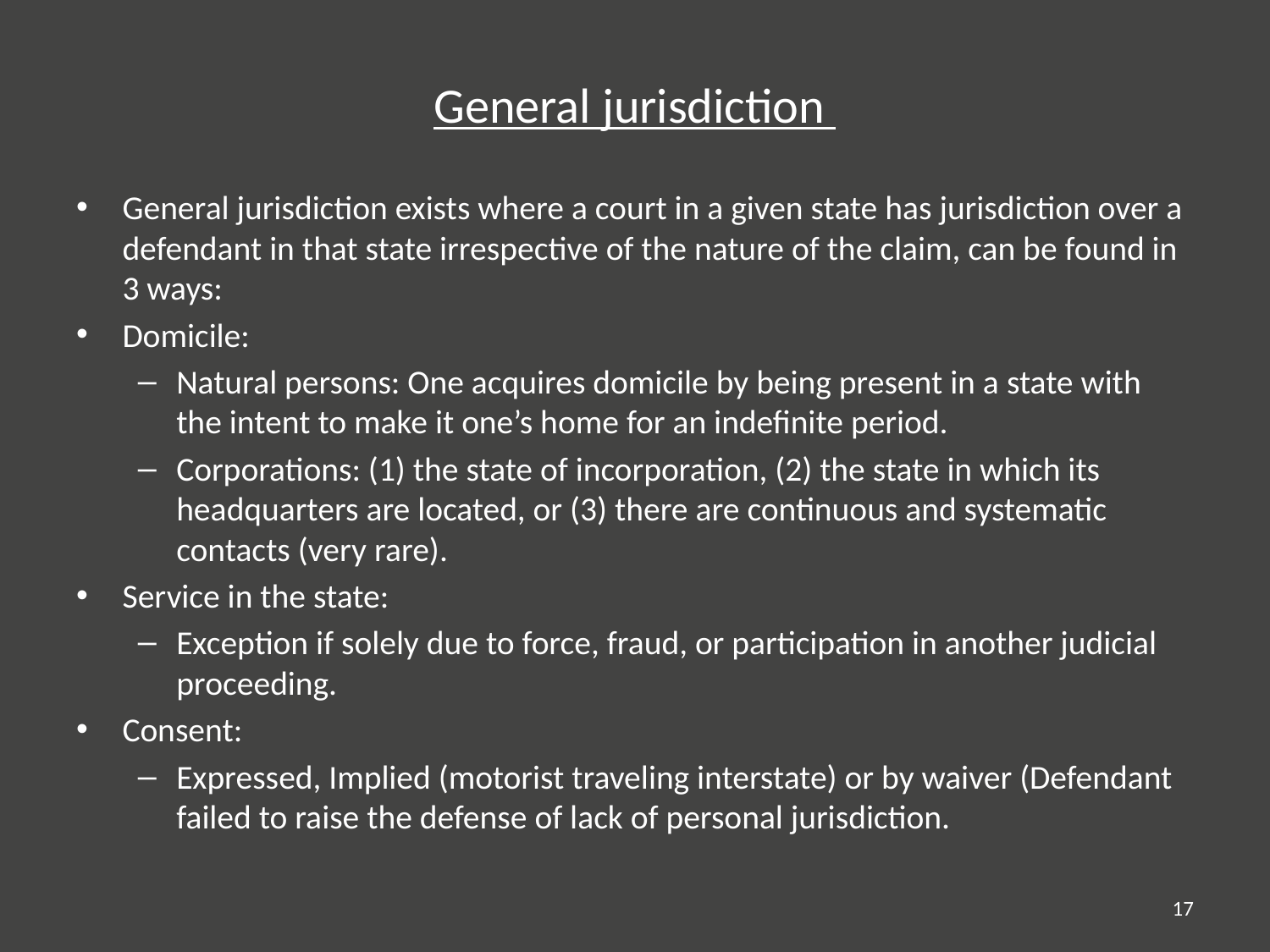

# General jurisdiction
General jurisdiction exists where a court in a given state has jurisdiction over a defendant in that state irrespective of the nature of the claim, can be found in 3 ways:
Domicile:
Natural persons: One acquires domicile by being present in a state with the intent to make it one’s home for an indefinite period.
Corporations: (1) the state of incorporation, (2) the state in which its headquarters are located, or (3) there are continuous and systematic contacts (very rare).
Service in the state:
Exception if solely due to force, fraud, or participation in another judicial proceeding.
Consent:
Expressed, Implied (motorist traveling interstate) or by waiver (Defendant failed to raise the defense of lack of personal jurisdiction.

17